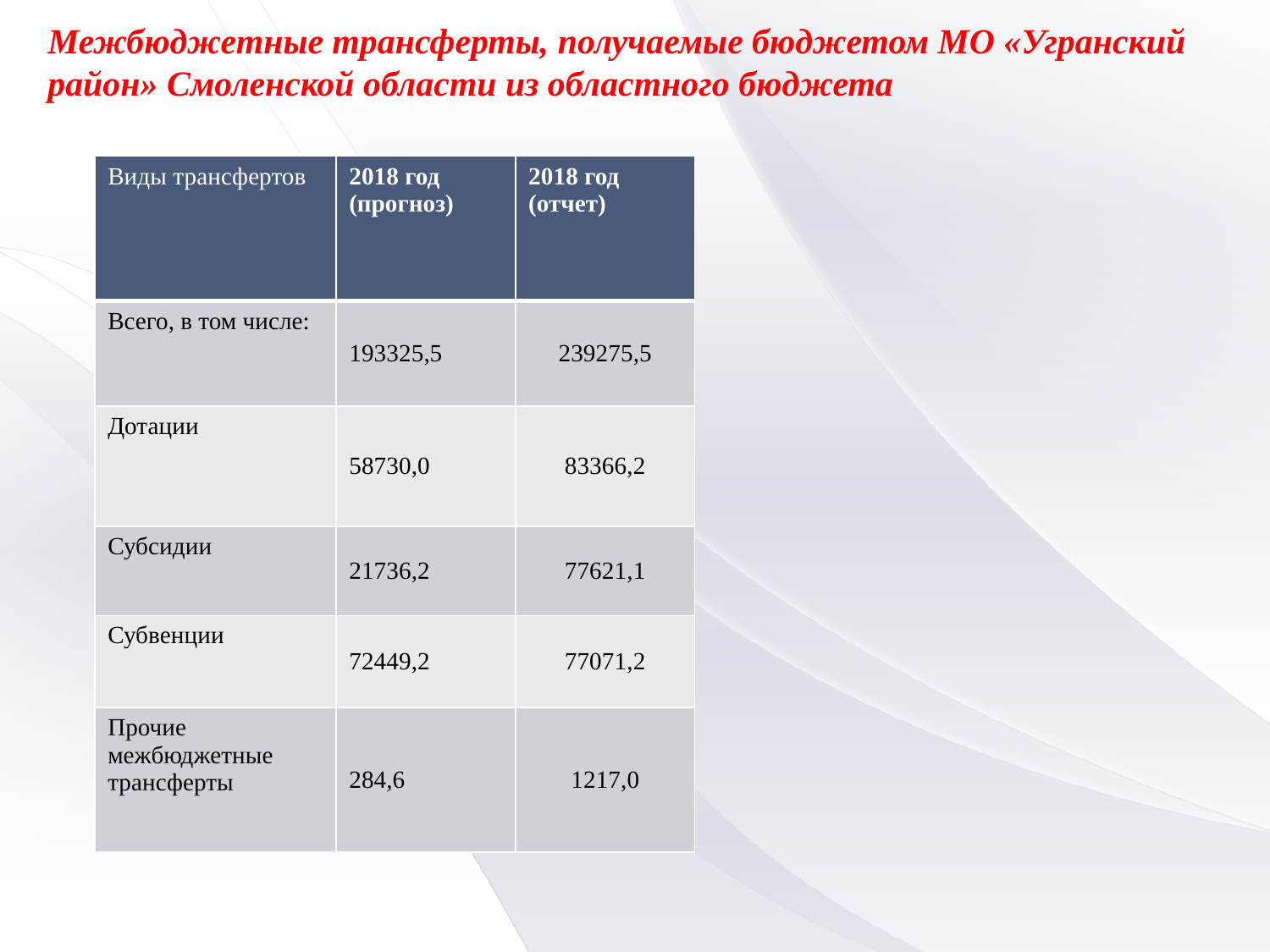

# Межбюджетные трансферты, получаемые бюджетом МО «Угранский район» Смоленской области из областного бюджета
| Виды трансфертов | 2018 год (прогноз) | 2018 год (отчет) |
| --- | --- | --- |
| Всего, в том числе: | 193325,5 | 239275,5 |
| Дотации | 58730,0 | 83366,2 |
| Субсидии | 21736,2 | 77621,1 |
| Субвенции | 72449,2 | 77071,2 |
| Прочие межбюджетные трансферты | 284,6 | 1217,0 |